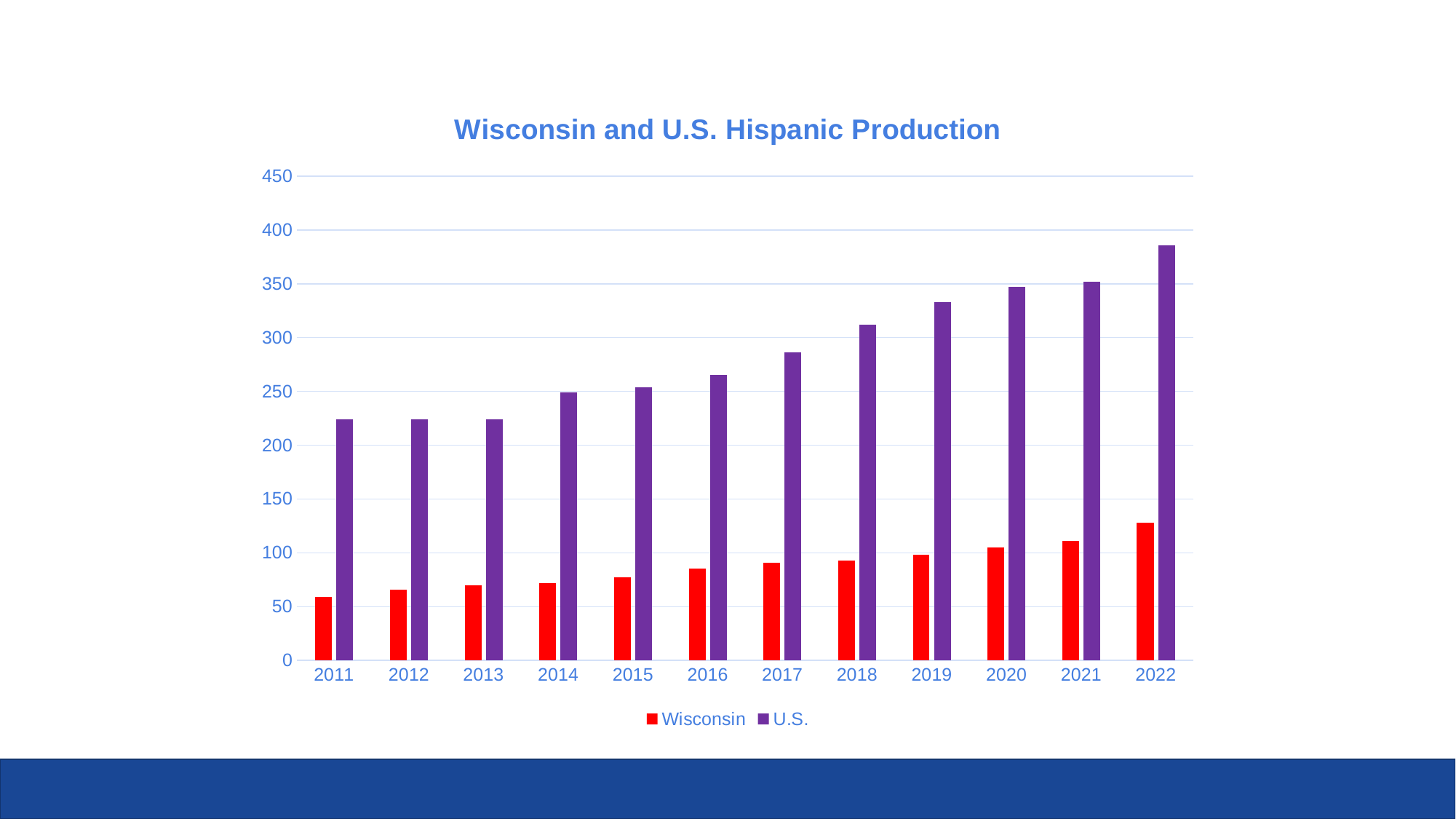

### Chart: Wisconsin and U.S. Hispanic Production

| Category | Wisconsin | U.S. |
|---|---|---|
| 2011 | 59.0 | 224.0 |
| 2012 | 66.0 | 224.0 |
| 2013 | 70.0 | 224.0 |
| 2014 | 72.0 | 249.0 |
| 2015 | 77.0 | 254.0 |
| 2016 | 85.0 | 265.0 |
| 2017 | 91.0 | 286.0 |
| 2018 | 93.0 | 312.0 |
| 2019 | 98.0 | 333.0 |
| 2020 | 105.0 | 347.0 |
| 2021 | 111.0 | 352.0 |
| 2022 | 128.0 | 386.0 |